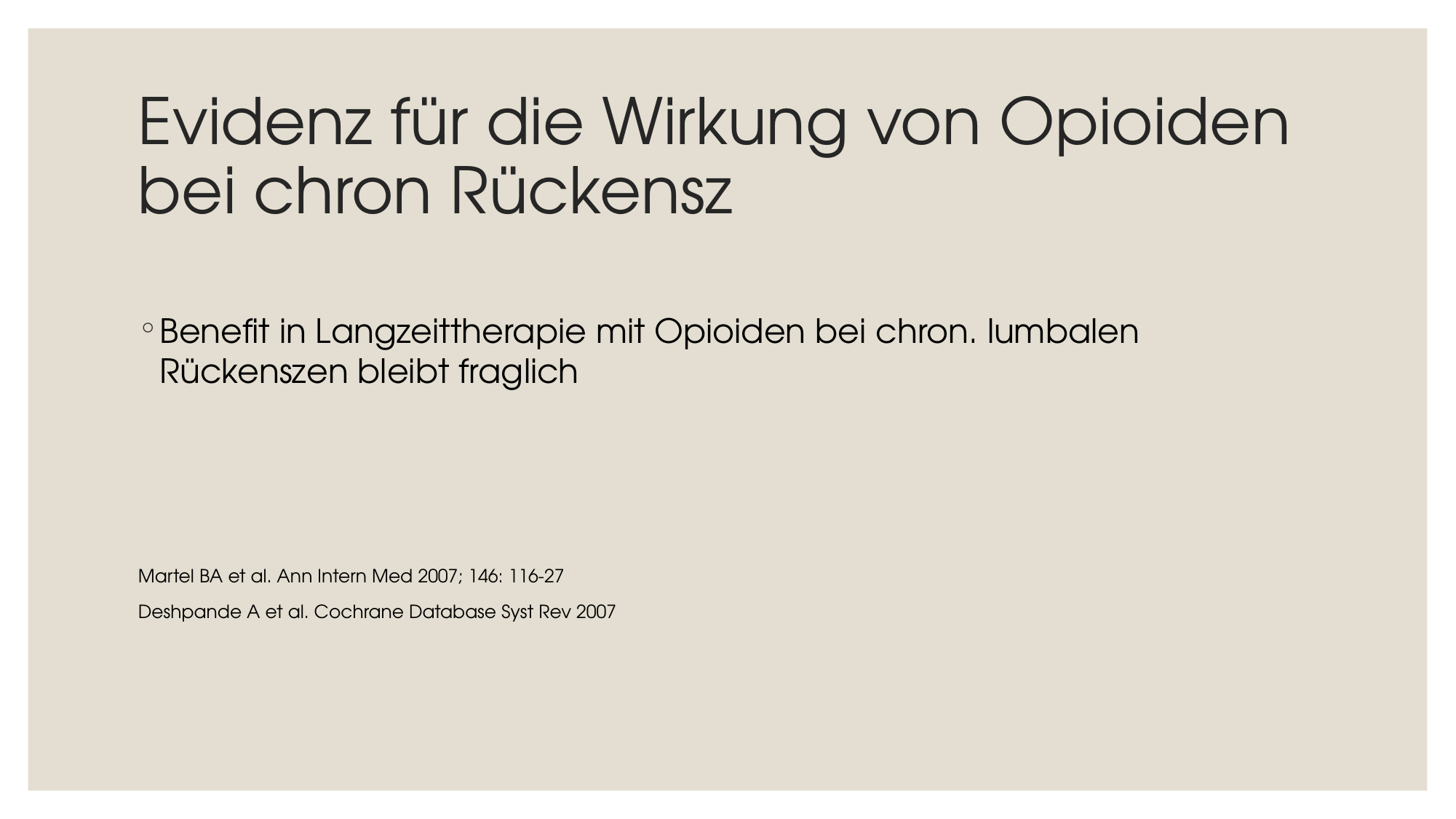

# Evidenz für die Wirkung von Opioiden bei chron Rückensz

Benefit in Langzeittherapie mit Opioiden bei chron. lumbalen Rückenszen bleibt fraglich

Martel BA et al. Ann Intern Med 2007; 146: 116-27
Deshpande A et al. Cochrane Database Syst Rev 2007